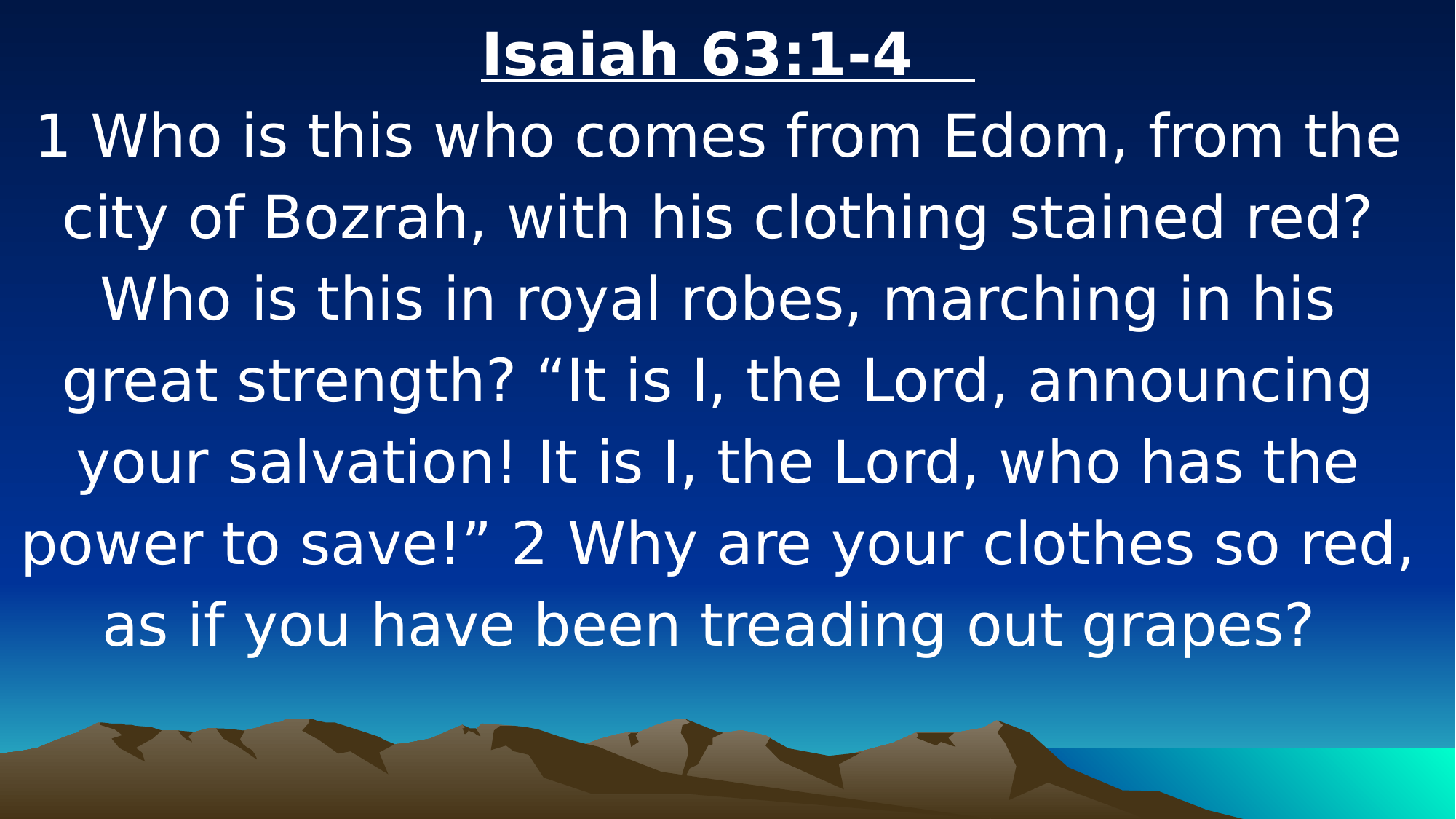

Isaiah 63:1-4
1 Who is this who comes from Edom, from the city of Bozrah, with his clothing stained red? Who is this in royal robes, marching in his great strength? “It is I, the Lord, announcing your salvation! It is I, the Lord, who has the power to save!” 2 Why are your clothes so red, as if you have been treading out grapes?